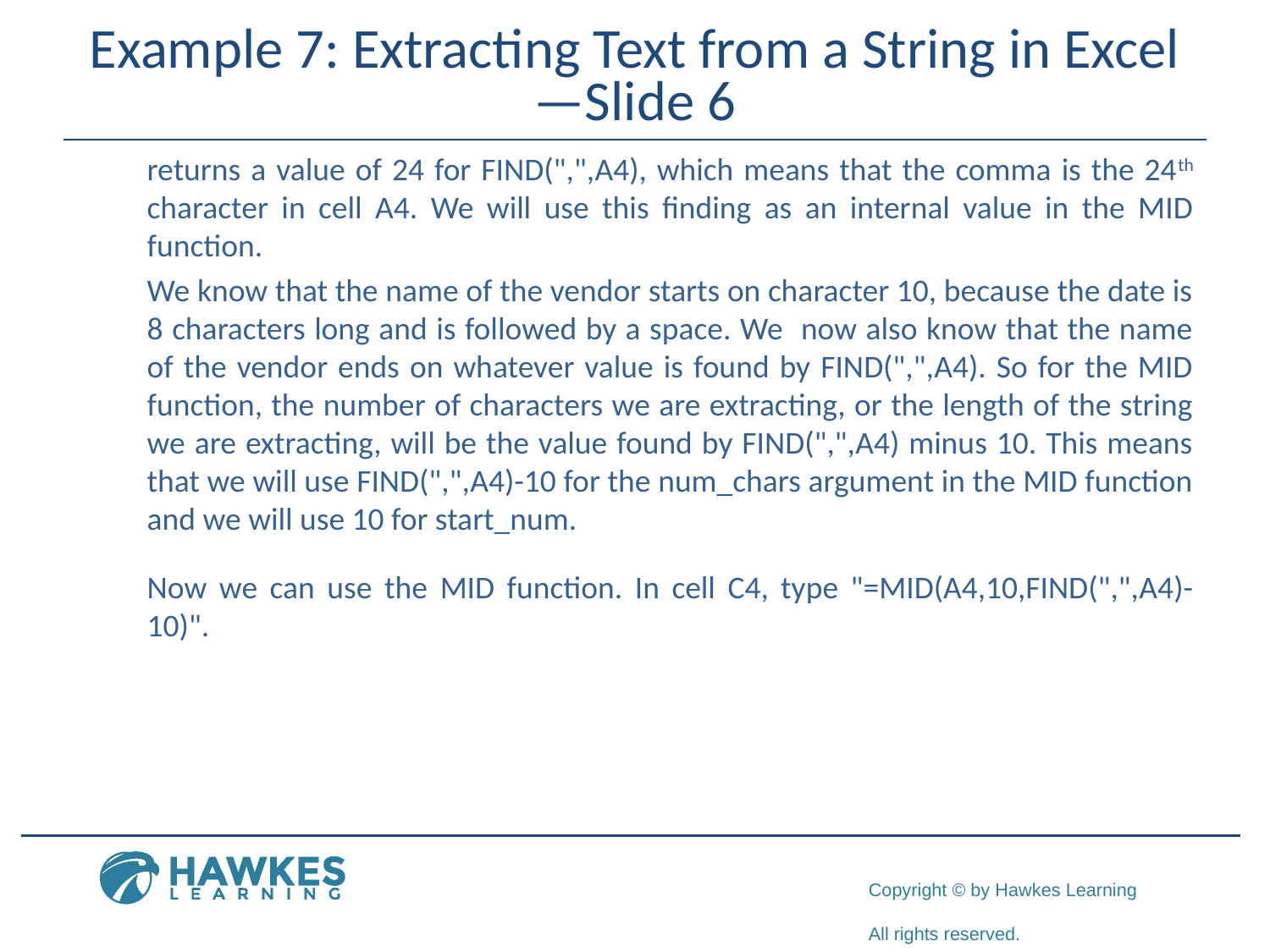

# Example 7: Extracting Text from a String in Excel—Slide 6
returns a value of 24 for FIND(",",A4), which means that the comma is the 24th character in cell A4. We will use this finding as an internal value in the MID function.
We know that the name of the vendor starts on character 10, because the date is 8 characters long and is followed by a space. We  now also know that the name of the vendor ends on whatever value is found by FIND(",",A4). So for the MID function, the number of characters we are extracting, or the length of the string we are extracting, will be the value found by FIND(",",A4) minus 10. This means that we will use FIND(",",A4)-10 for the num_chars argument in the MID function and we will use 10 for start_num.

Now we can use the MID function. In cell C4, type "=MID(A4,10,FIND(",",A4)-10)".